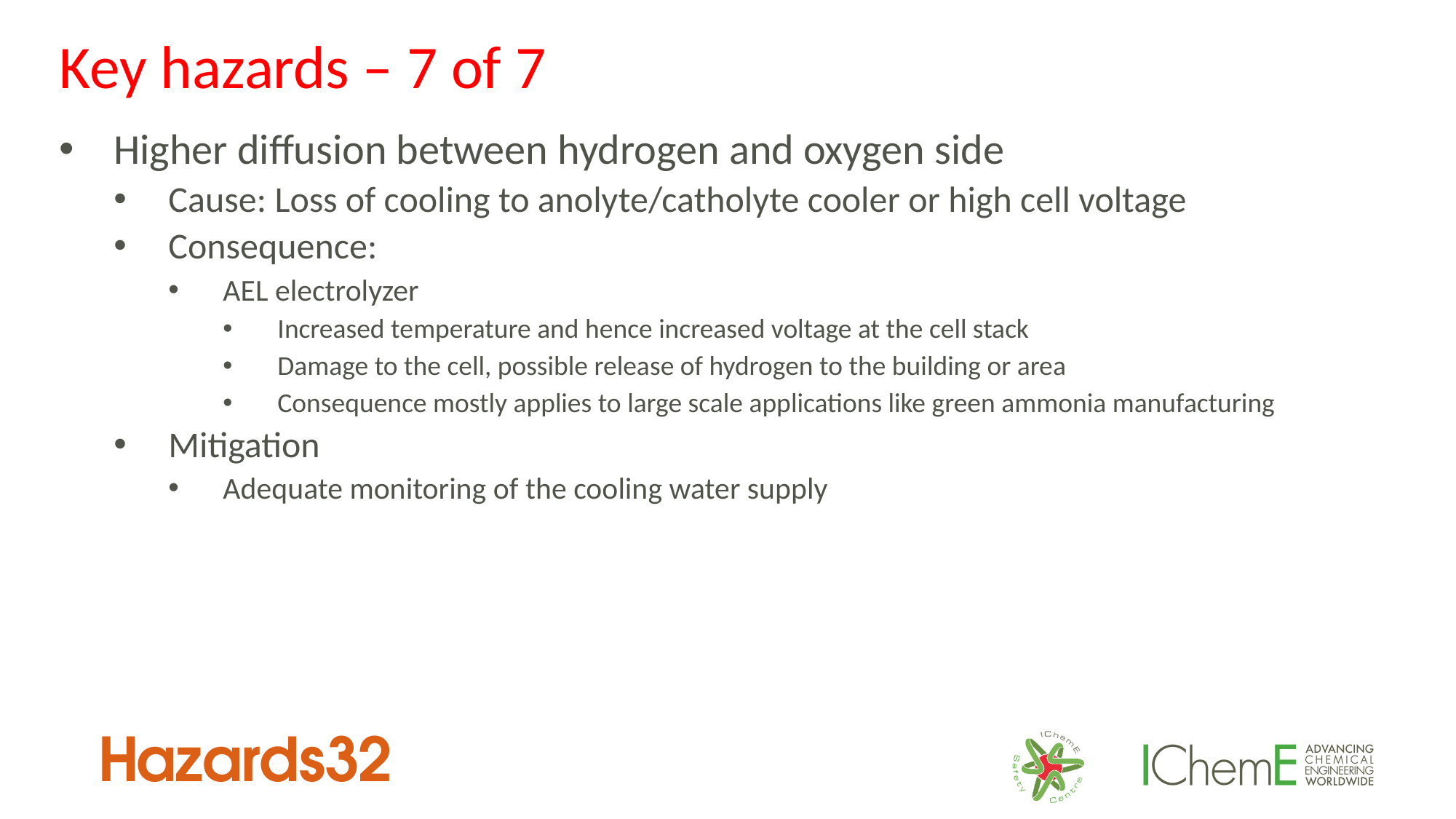

Key hazards – 7 of 7
Higher diffusion between hydrogen and oxygen side
Cause: Loss of cooling to anolyte/catholyte cooler or high cell voltage
Consequence:
AEL electrolyzer
Increased temperature and hence increased voltage at the cell stack
Damage to the cell, possible release of hydrogen to the building or area
Consequence mostly applies to large scale applications like green ammonia manufacturing
Mitigation
Adequate monitoring of the cooling water supply